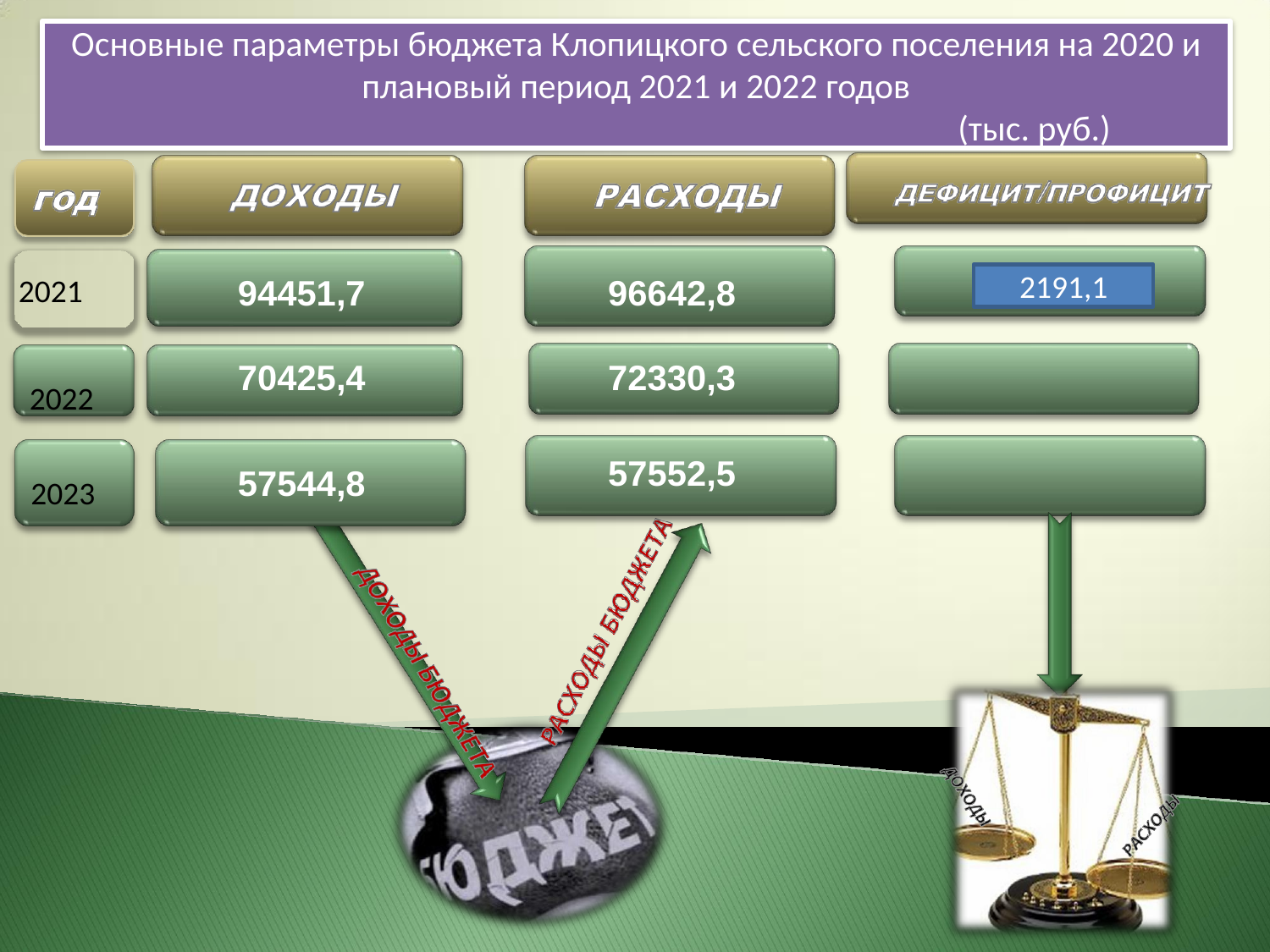

Основные параметры бюджета Клопицкого сельского поселения на 2020 и плановый период 2021 и 2022 годов
                                                                                                   (тыс. руб.)

  2021

94451,7

96642,8
2191,1

    2022

70425,4

72330,3

    2023

57552,5
57544,8